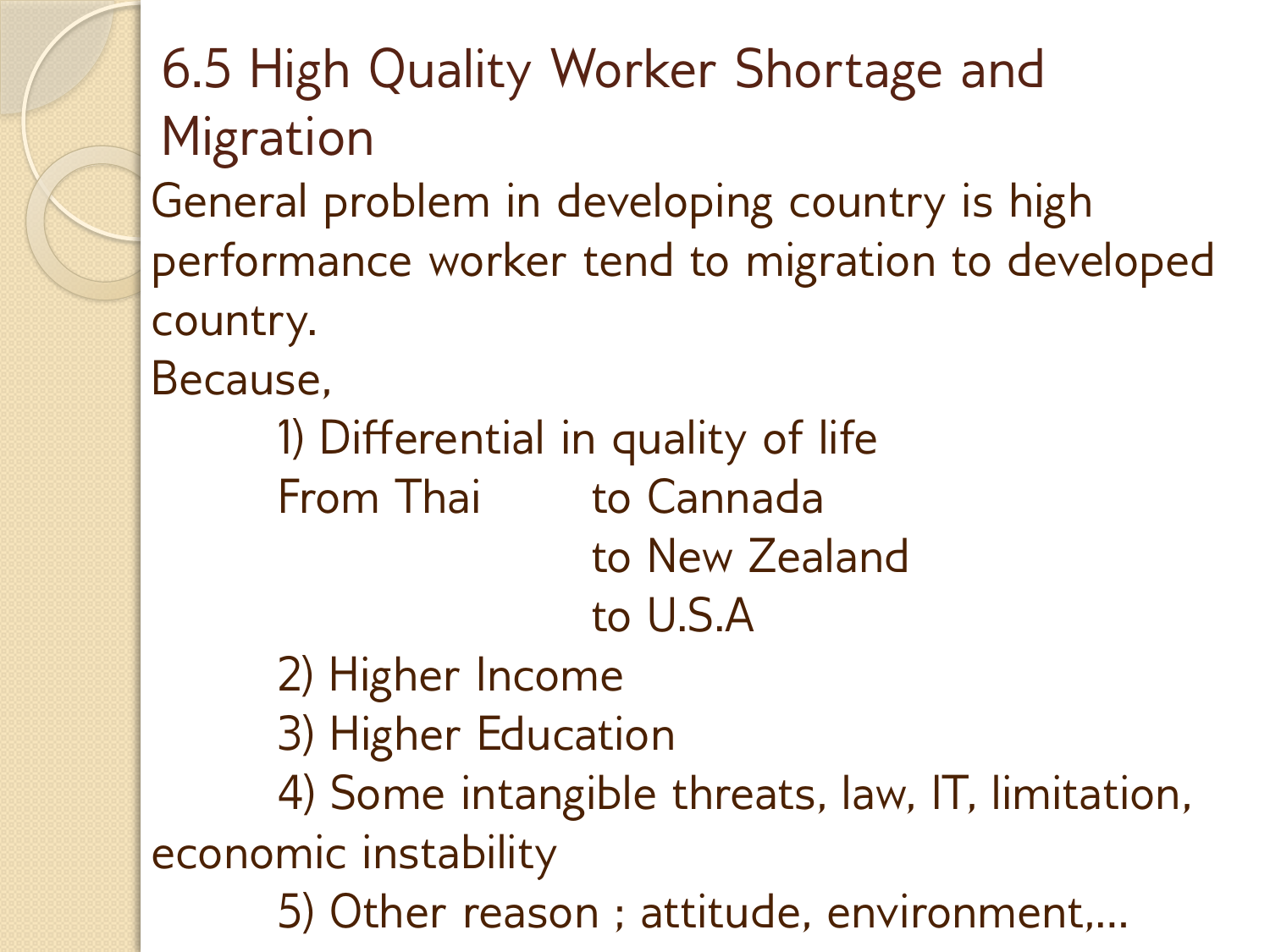

# 6.5 High Quality Worker Shortage and Migration
General problem in developing country is high performance worker tend to migration to developed country.
Because,
	1) Differential in quality of life
	From Thai	    to Cannada
			    to New Zealand
			    to U.S.A
	2) Higher Income
	3) Higher Education
	4) Some intangible threats, law, IT, limitation, economic instability
	5) Other reason ; attitude, environment,…